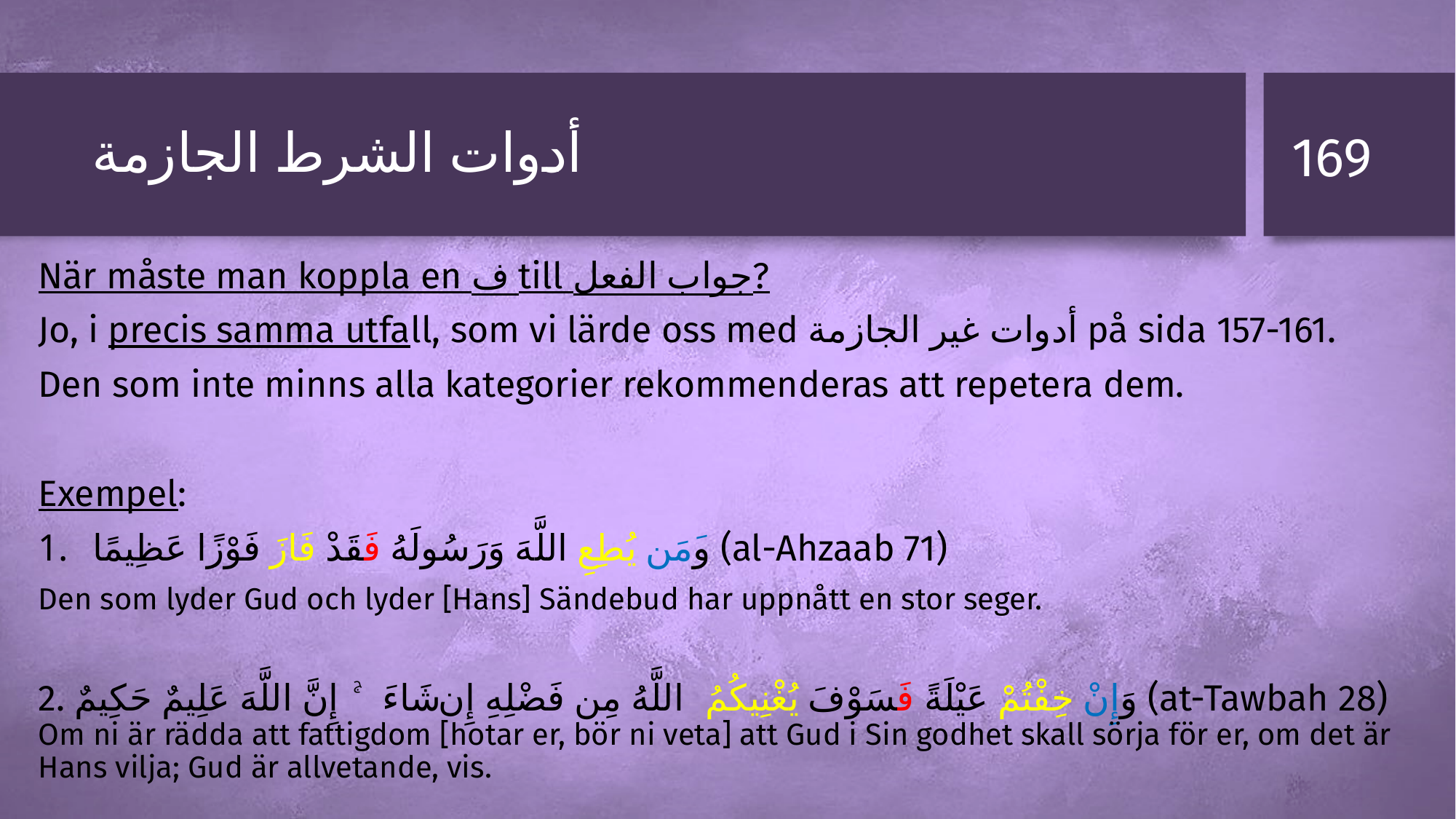

169
# أدوات الشرط الجازمة
När måste man koppla en ف till جواب الفعل?
Jo, i precis samma utfall, som vi lärde oss med أدوات غير الجازمة på sida 157-161.
Den som inte minns alla kategorier rekommenderas att repetera dem.

Exempel:
وَمَن يُطِعِ اللَّهَ وَرَسُولَهُ فَقَدْ فَازَ فَوْزًا عَظِيمًا (al-Ahzaab 71)
Den som lyder Gud och lyder [Hans] Sändebud har uppnått en stor seger.

2. وَإِنْ خِفْتُمْ عَيْلَةً فَسَوْفَ يُغْنِيكُمُ اللَّهُ مِن فَضْلِهِ إِن شَاءَ ۚ  إِنَّ اللَّهَ عَلِيمٌ حَكِيمٌ (at-Tawbah 28)
Om ni är rädda att fattigdom [hotar er, bör ni veta] att Gud i Sin godhet skall sörja för er, om det är Hans vilja; Gud är allvetande, vis.